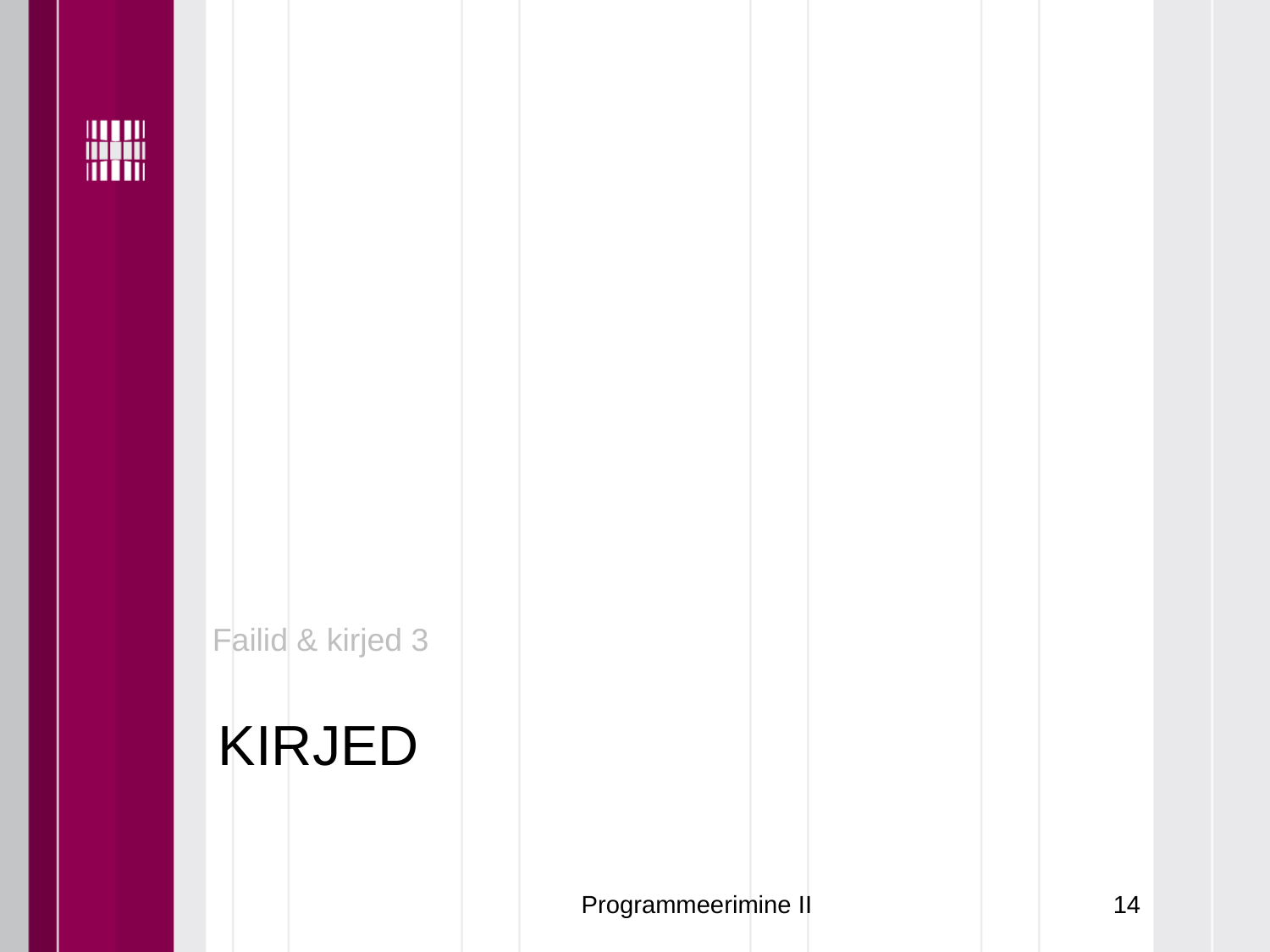

Failid & kirjed 3
# KIRJED
Programmeerimine II
14